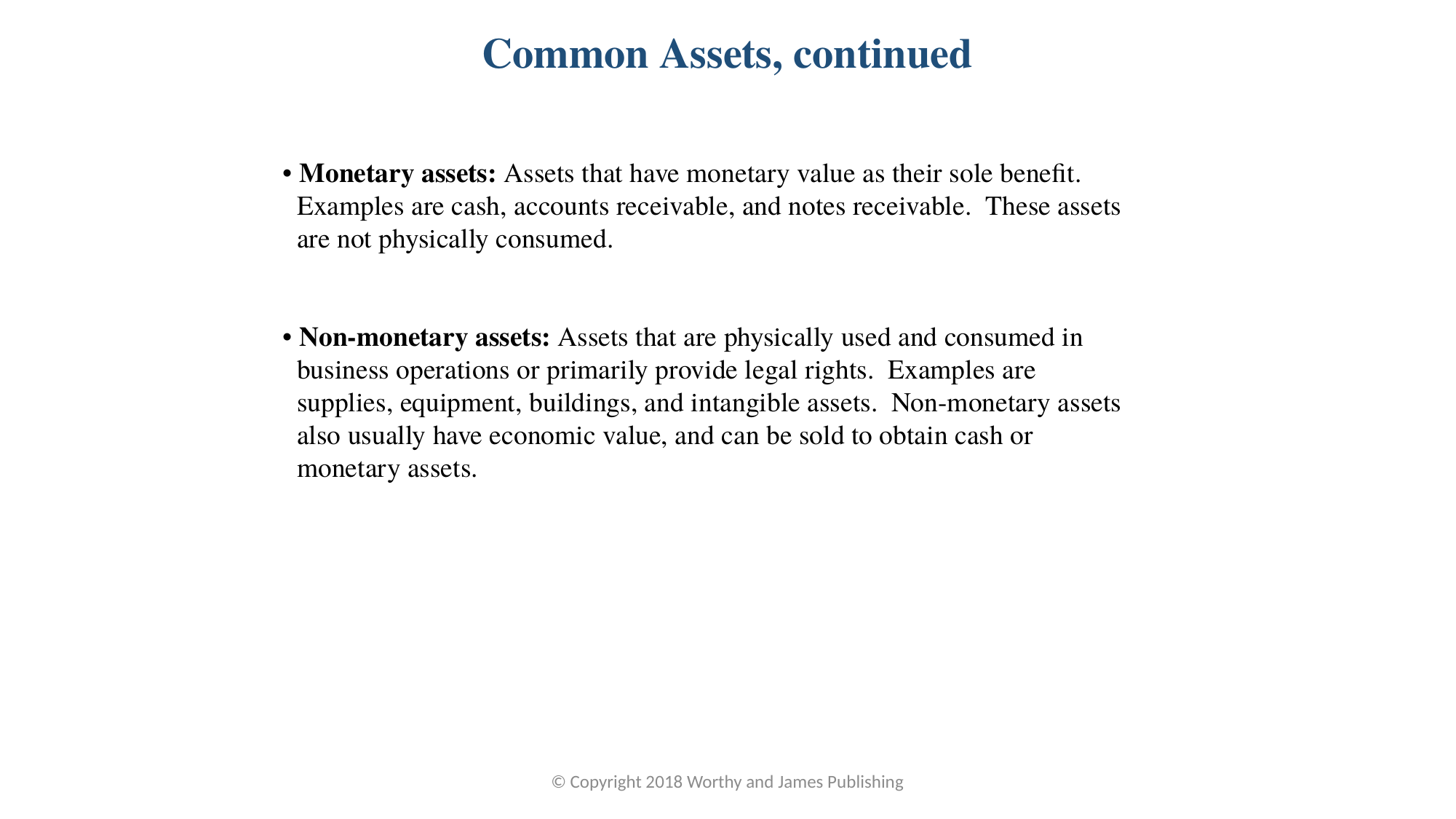

Common Assets, continued
• Monetary assets: Assets that have monetary value as their sole benefit.
  Examples are cash, accounts receivable, and notes receivable.  These assets
  are not physically consumed.

• Non-monetary assets: Assets that are physically used and consumed in
  business operations or primarily provide legal rights.  Examples are
  supplies, equipment, buildings, and intangible assets.  Non-monetary assets
  also usually have economic value, and can be sold to obtain cash or
  monetary assets.

© Copyright 2018 Worthy and James Publishing